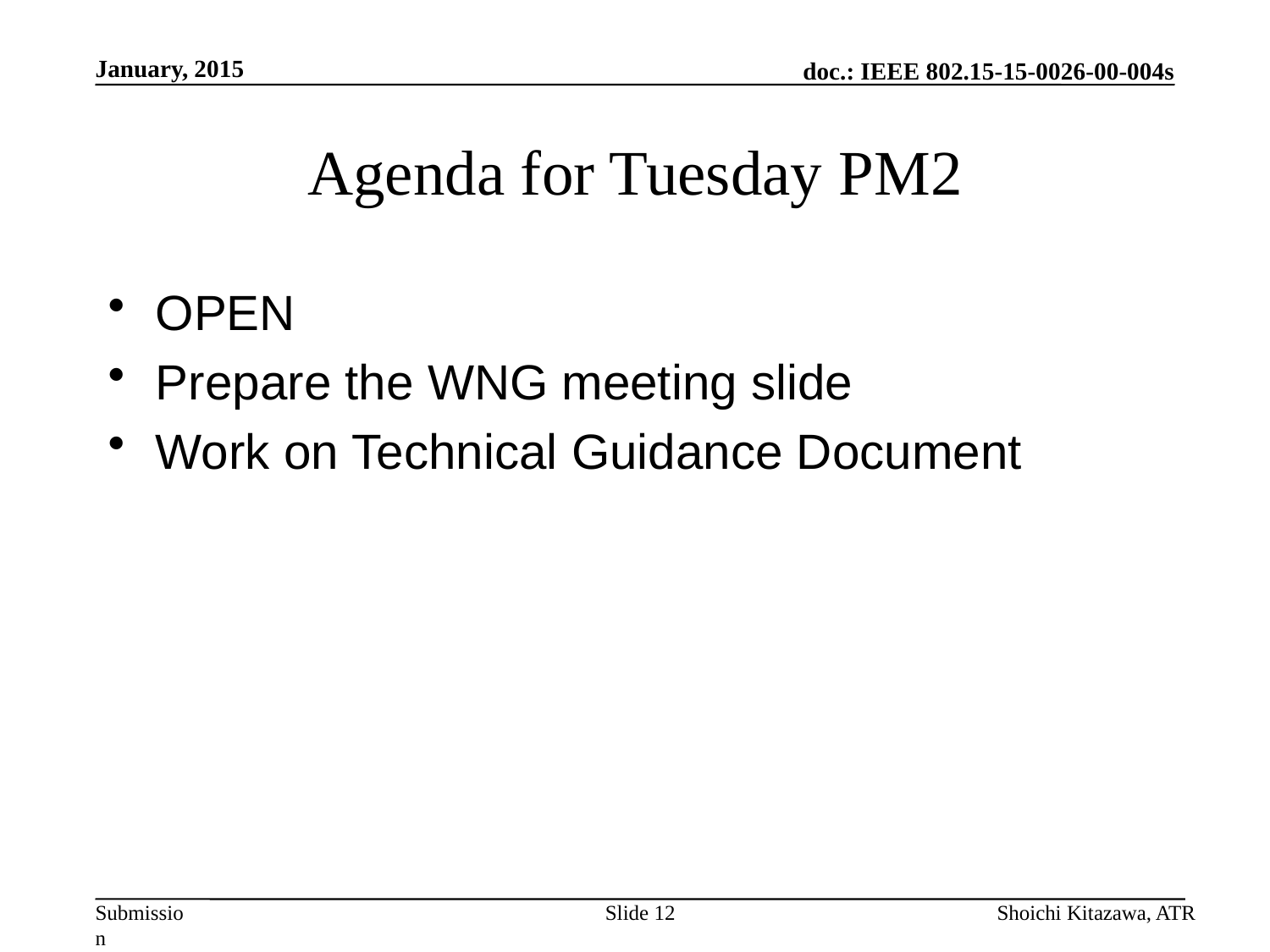

January, 2015
# Agenda for Tuesday PM2
OPEN
Prepare the WNG meeting slide
Work on Technical Guidance Document
Slide 12
Shoichi Kitazawa, ATR